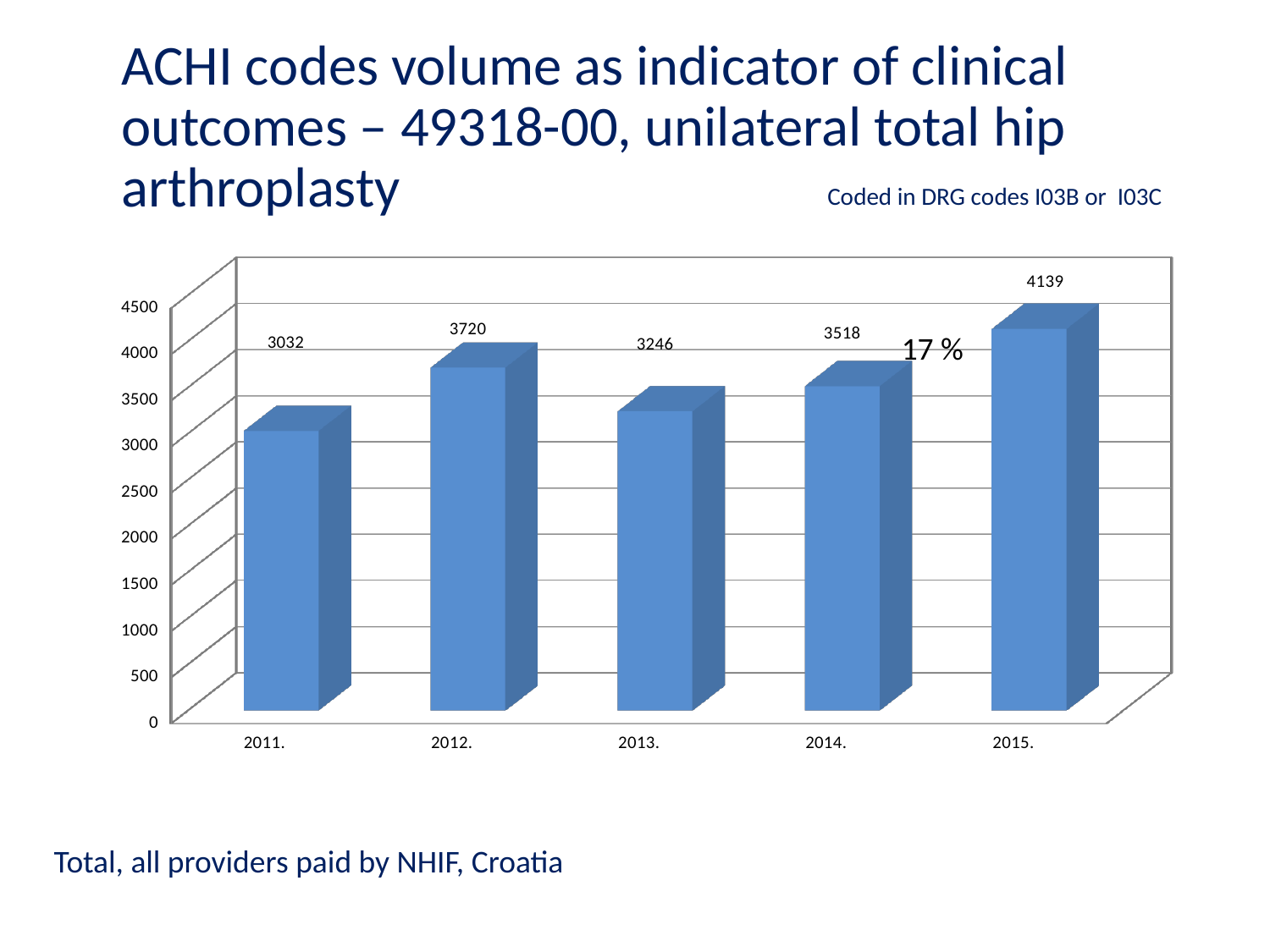

ACHI codes volume as indicator of clinical outcomes – 49318-00, unilateral total hip arthroplasty
Coded in DRG codes I03B or  I03C

[unsupported chart]

17 %
Total, all providers paid by NHIF, Croatia